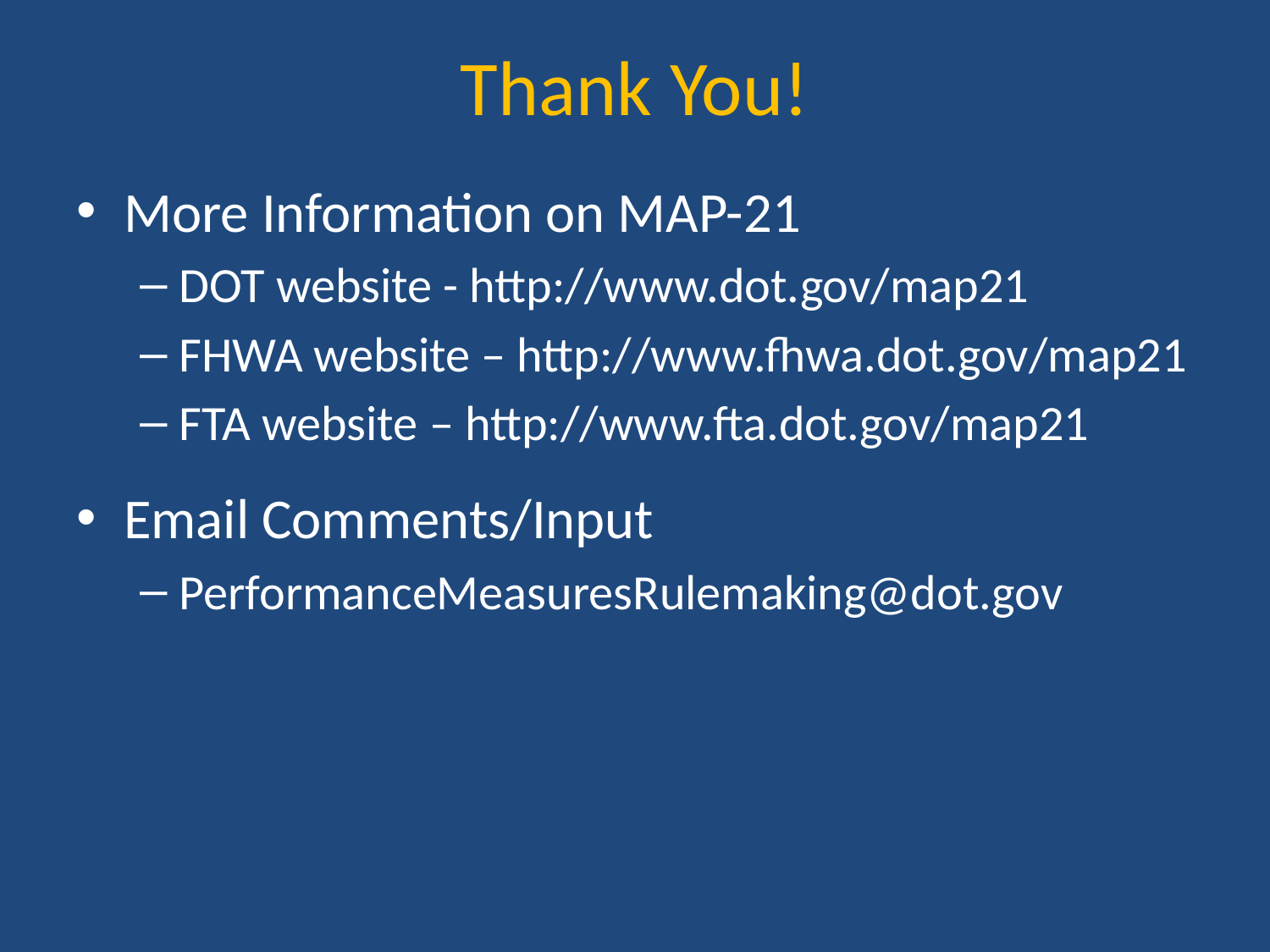

# Thank You!
More Information on MAP-21
DOT website - http://www.dot.gov/map21
FHWA website – http://www.fhwa.dot.gov/map21
FTA website – http://www.fta.dot.gov/map21
Email Comments/Input
PerformanceMeasuresRulemaking@dot.gov